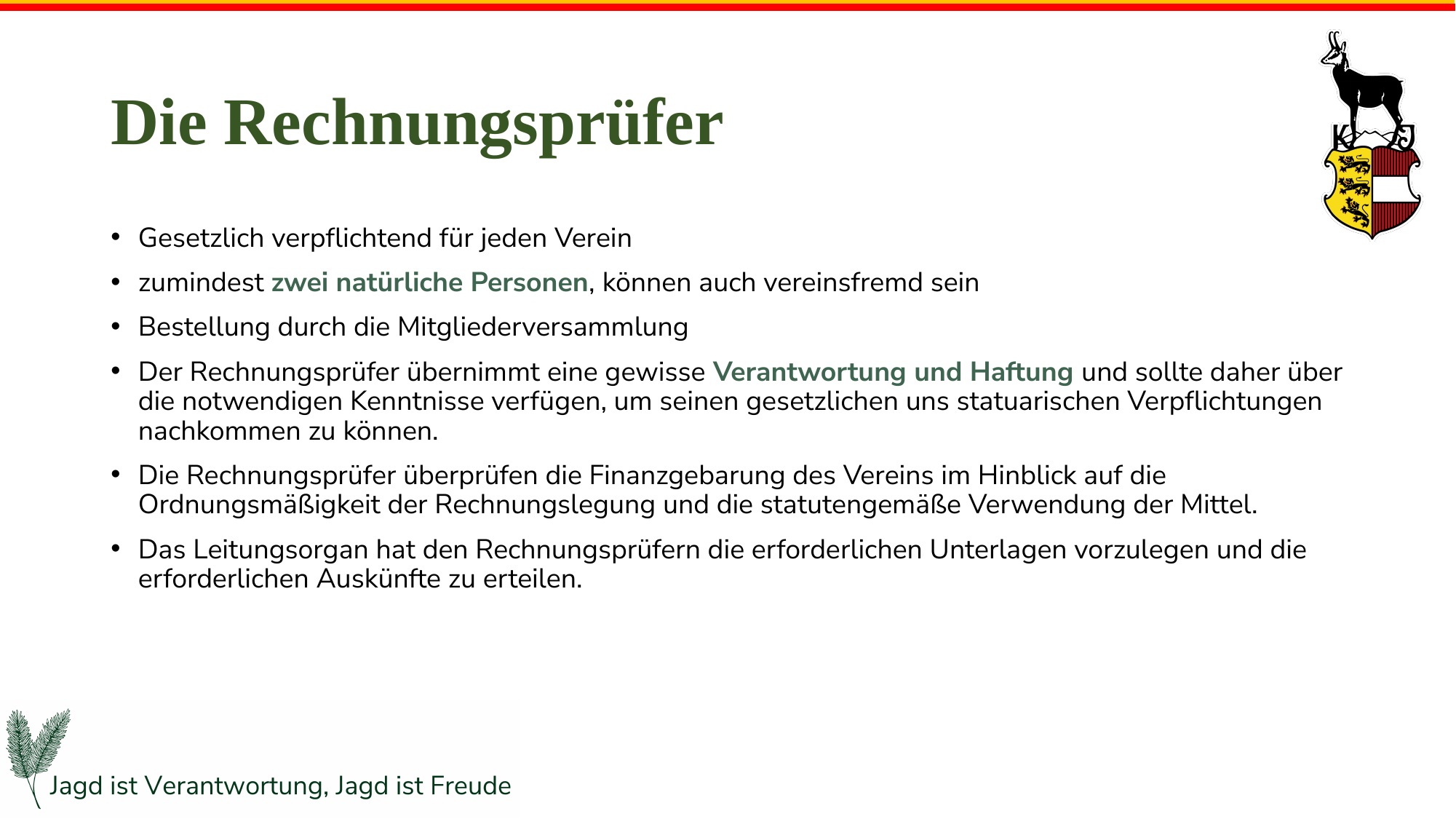

# Die Rechnungsprüfer
Gesetzlich verpflichtend für jeden Verein
zumindest zwei natürliche Personen, können auch vereinsfremd sein
Bestellung durch die Mitgliederversammlung
Der Rechnungsprüfer übernimmt eine gewisse Verantwortung und Haftung und sollte daher über die notwendigen Kenntnisse verfügen, um seinen gesetzlichen uns statuarischen Verpflichtungen nachkommen zu können.
Die Rechnungsprüfer überprüfen die Finanzgebarung des Vereins im Hinblick auf die Ordnungsmäßigkeit der Rechnungslegung und die statutengemäße Verwendung der Mittel.
Das Leitungsorgan hat den Rechnungsprüfern die erforderlichen Unterlagen vorzulegen und die erforderlichen Auskünfte zu erteilen.